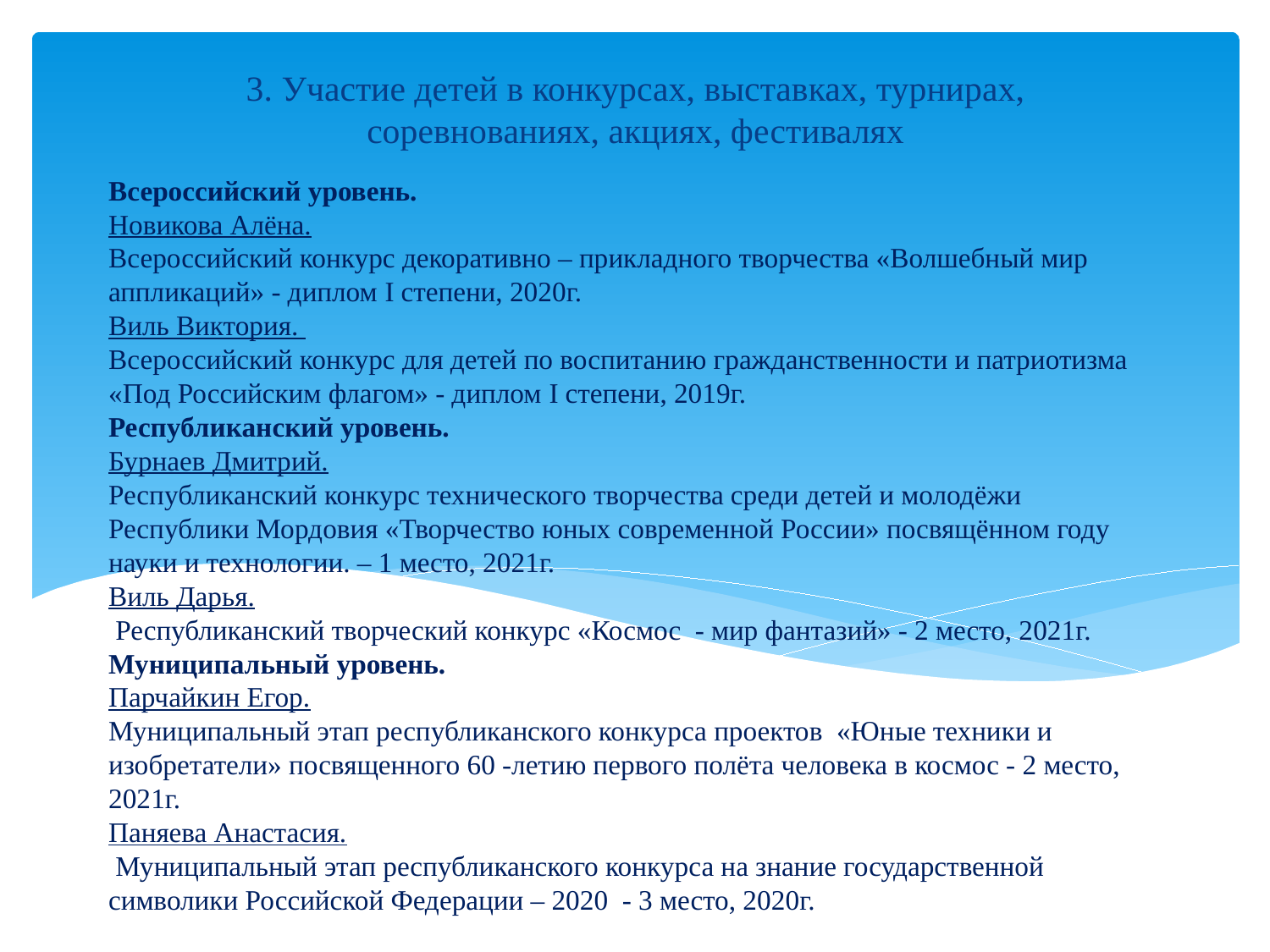

3. Участие детей в конкурсах, выставках, турнирах, соревнованиях, акциях, фестивалях

# Всероссийский уровень. Новикова Алёна. Всероссийский конкурс декоративно – прикладного творчества «Волшебный мир аппликаций» - диплом I степени, 2020г. Виль Виктория. Всероссийский конкурс для детей по воспитанию гражданственности и патриотизма «Под Российским флагом» - диплом I степени, 2019г. Республиканский уровень. Бурнаев Дмитрий. Республиканский конкурс технического творчества среди детей и молодёжи Республики Мордовия «Творчество юных современной России» посвящённом году науки и технологии. – 1 место, 2021г. Виль Дарья. Республиканский творческий конкурс «Космос  - мир фантазий» - 2 место, 2021г. Муниципальный уровень. Парчайкин Егор. Муниципальный этап республиканского конкурса проектов  «Юные техники и изобретатели» посвященного 60 -летию первого полёта человека в космос - 2 место, 2021г. Паняева Анастасия. Муниципальный этап республиканского конкурса на знание государственной символики Российской Федерации – 2020  - 3 место, 2020г.